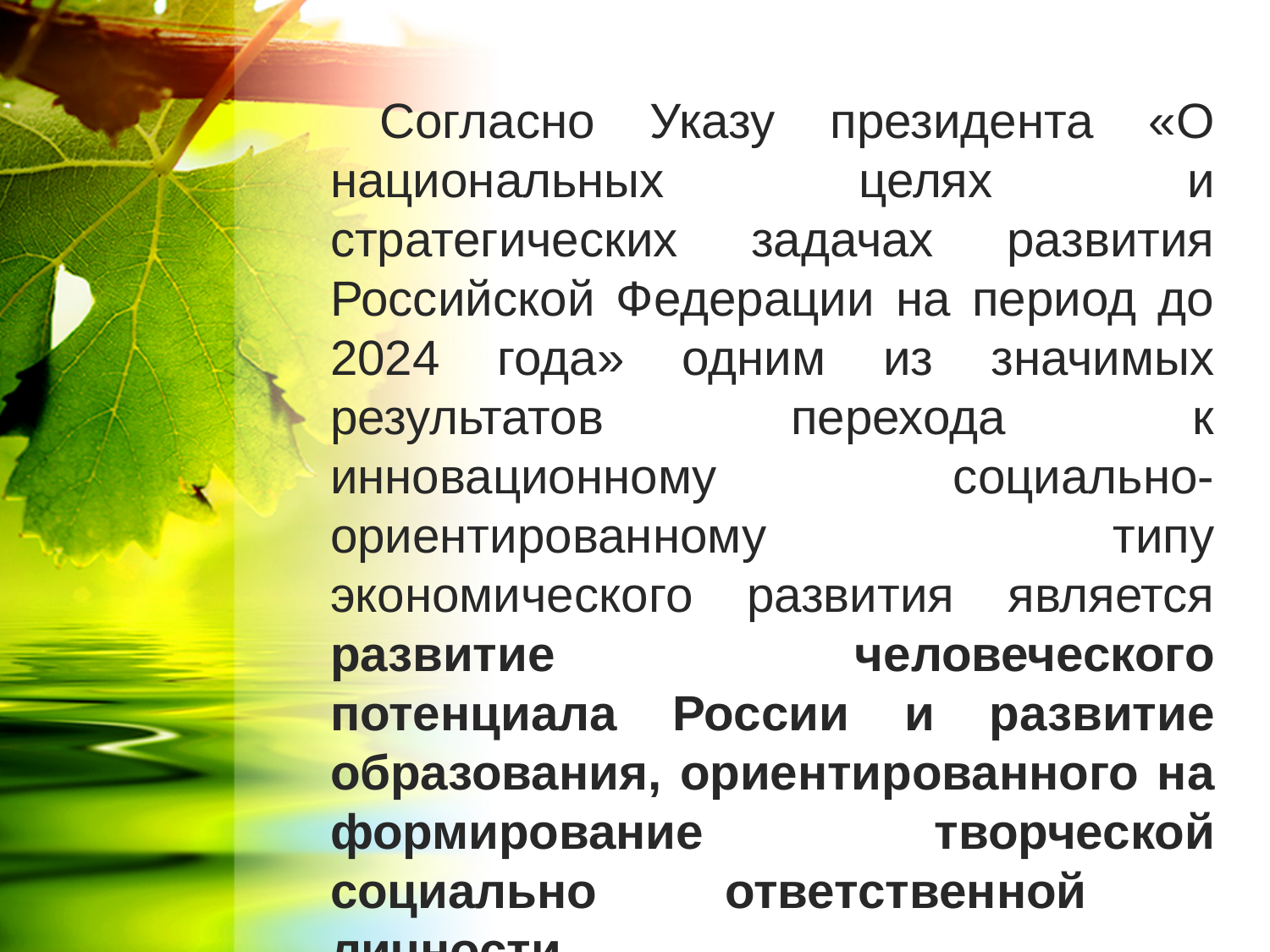

Согласно Указу президента «О национальных целях и стратегических задачах развития Российской Федерации на период до 2024 года» одним из значимых результатов перехода к инновационному социально- ориентированному типу экономического развития является развитие человеческого потенциала России и развитие образования, ориентированного на формирование творческой социально ответственной  личности.